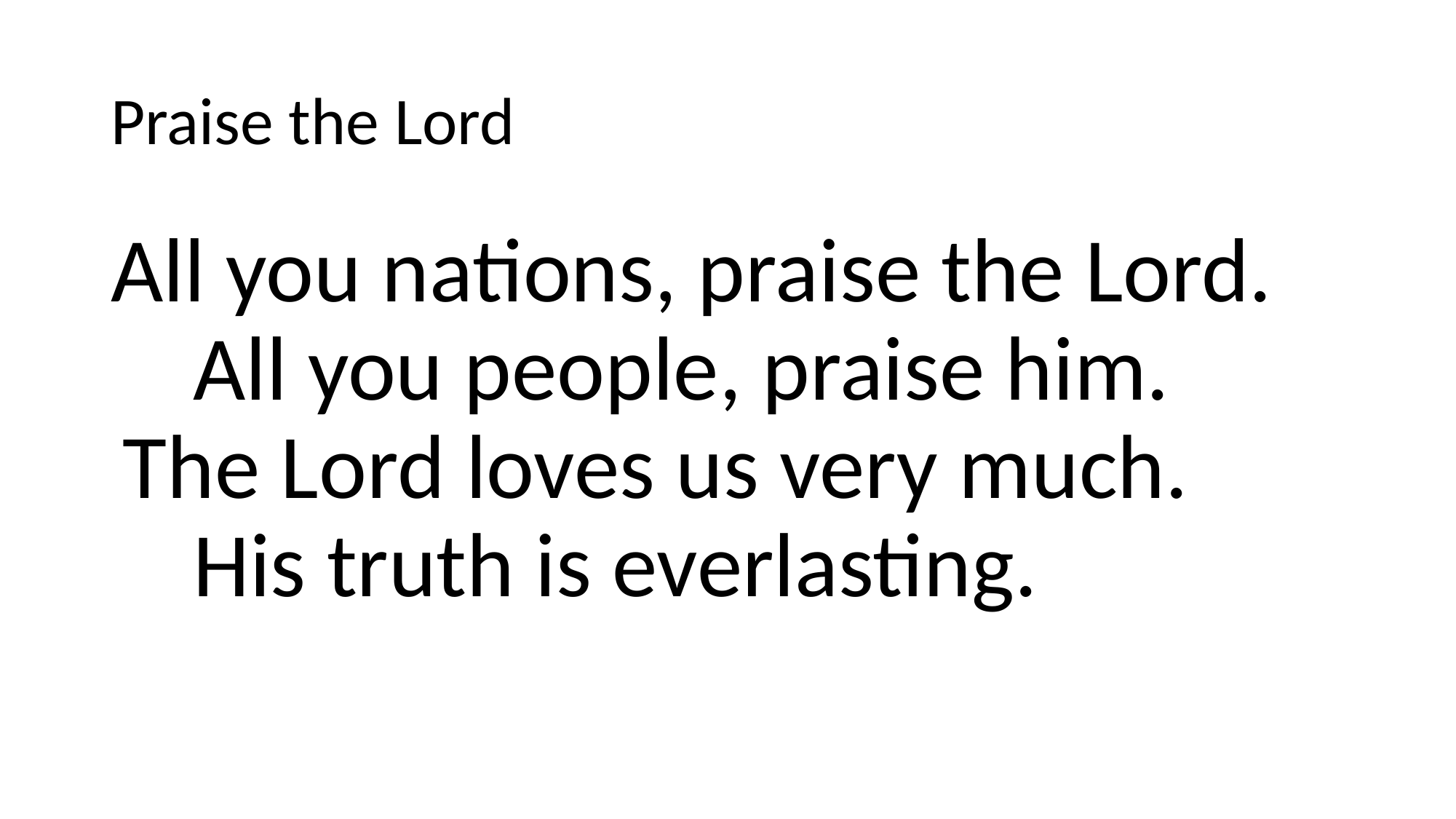

# Praise the Lord
All you nations, praise the Lord.
    All you people, praise him.
 The Lord loves us very much.
    His truth is everlasting.